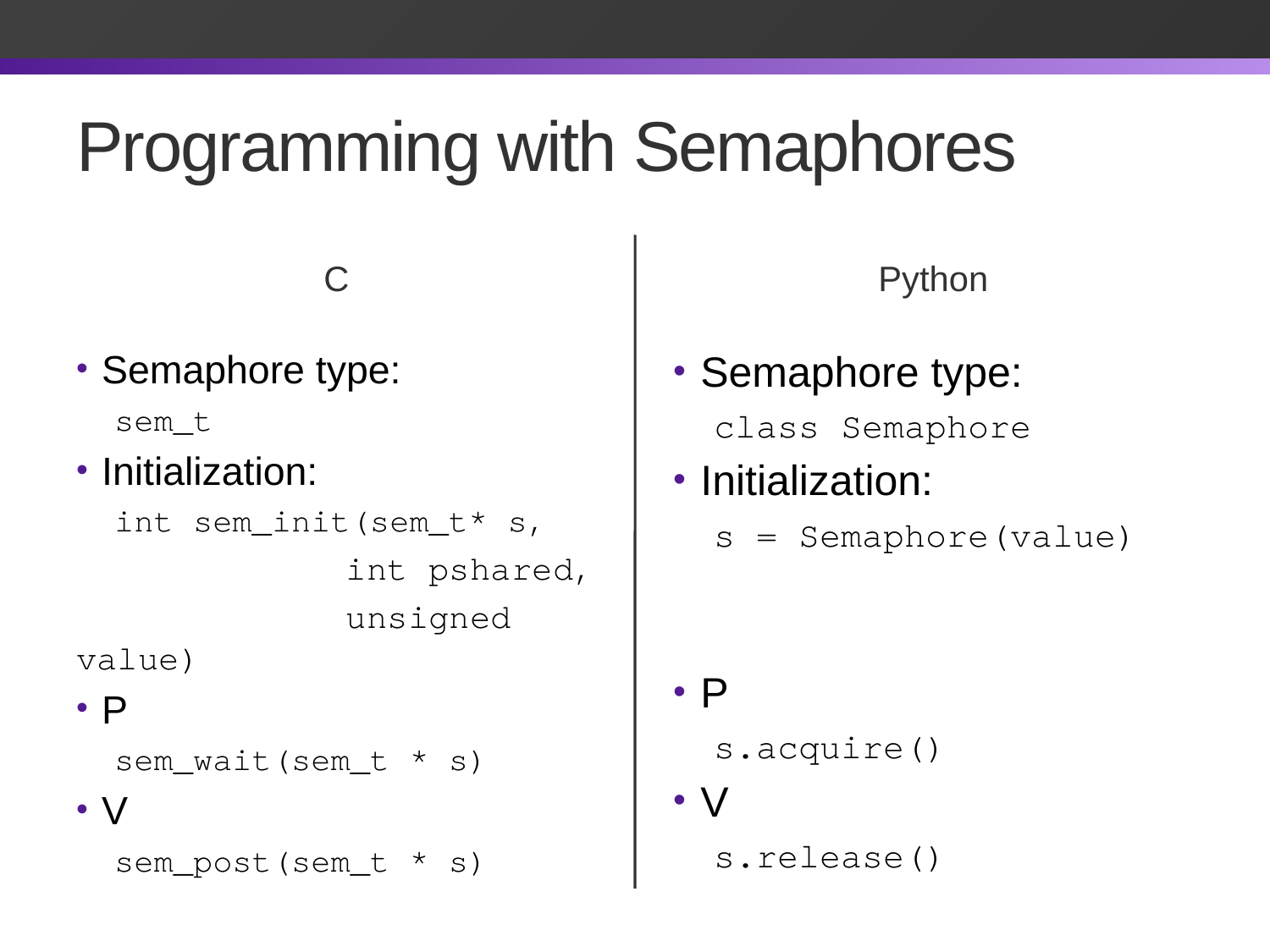

# Programming with Semaphores
C
Python
Semaphore type:
sem_t
Initialization:
int sem_init(sem_t* s,
             int pshared,
             unsigned value)
P
sem_wait(sem_t * s)
V
sem_post(sem_t * s)
Semaphore type:
class Semaphore
Initialization:
s = Semaphore(value)

P
s.acquire()
V
s.release()